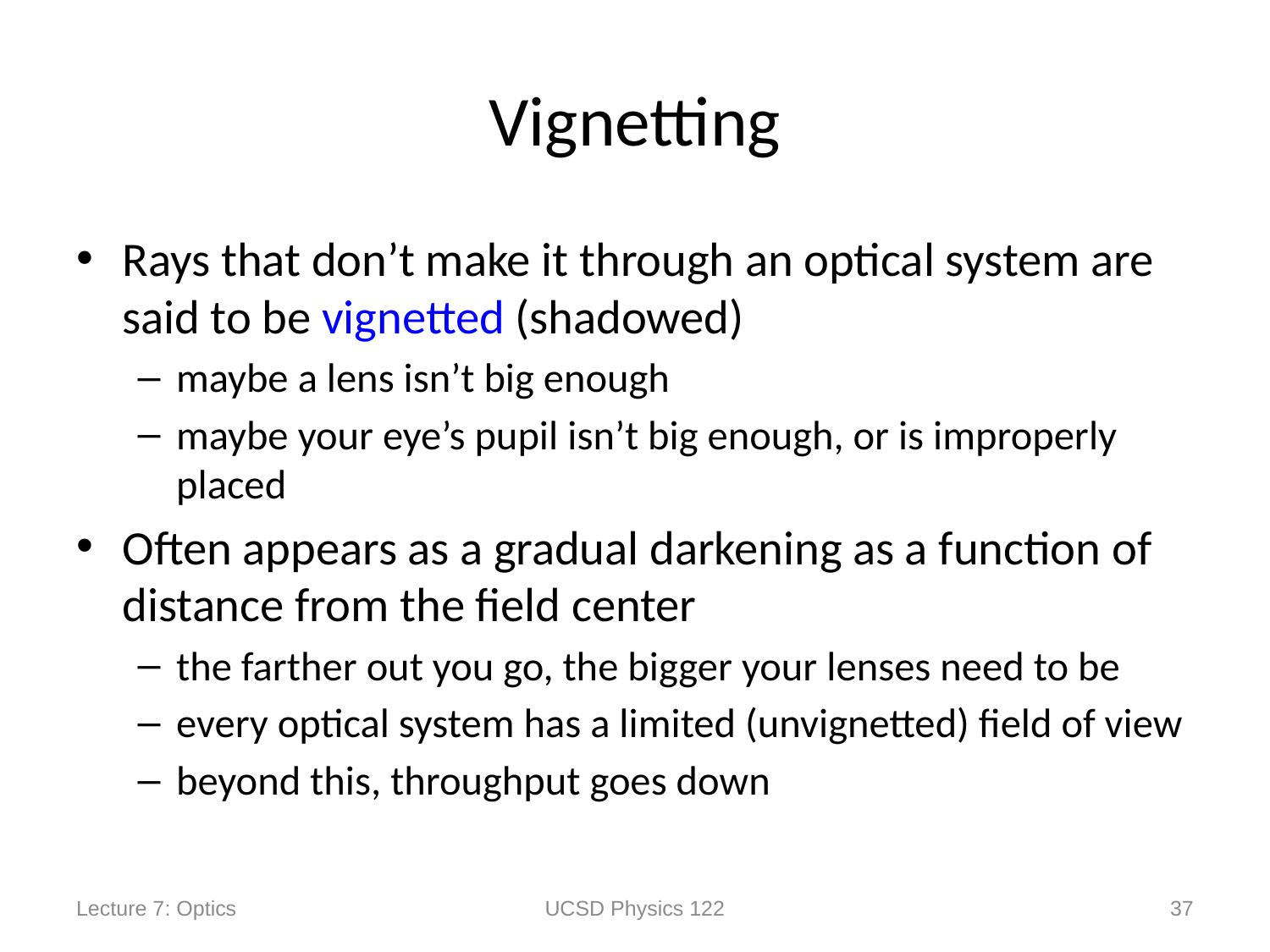

# Vignetting
Rays that don’t make it through an optical system are said to be vignetted (shadowed)
maybe a lens isn’t big enough
maybe your eye’s pupil isn’t big enough, or is improperly placed
Often appears as a gradual darkening as a function of distance from the field center
the farther out you go, the bigger your lenses need to be
every optical system has a limited (unvignetted) field of view
beyond this, throughput goes down
Lecture 7: Optics
UCSD Physics 122
37